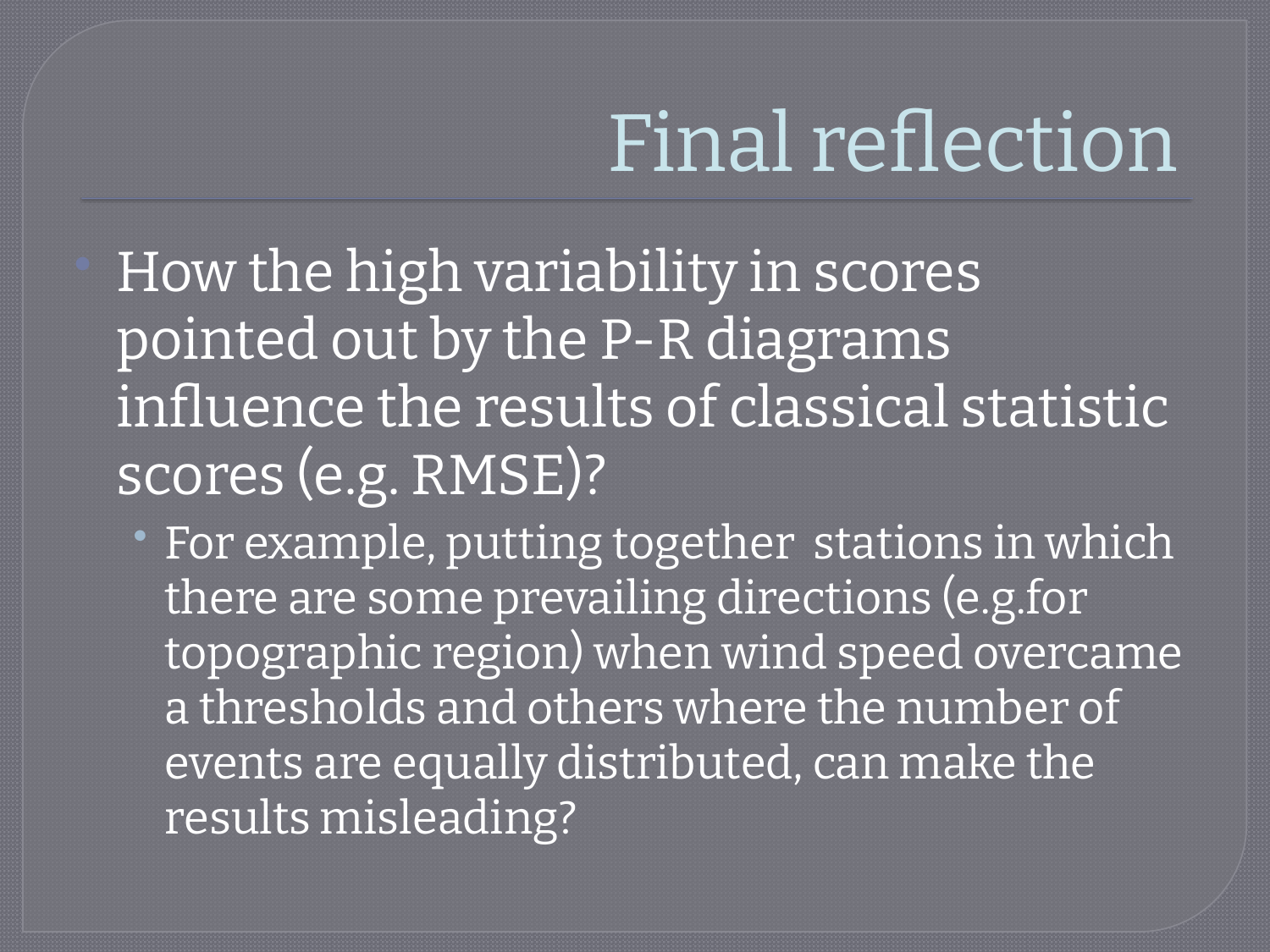

# Final reflection
How the high variability in scores pointed out by the P-R diagrams influence the results of classical statistic scores (e.g. RMSE)?
For example, putting together  stations in which there are some prevailing directions (e.g.for topographic region) when wind speed overcame a thresholds and others where the number of events are equally distributed, can make the results misleading?